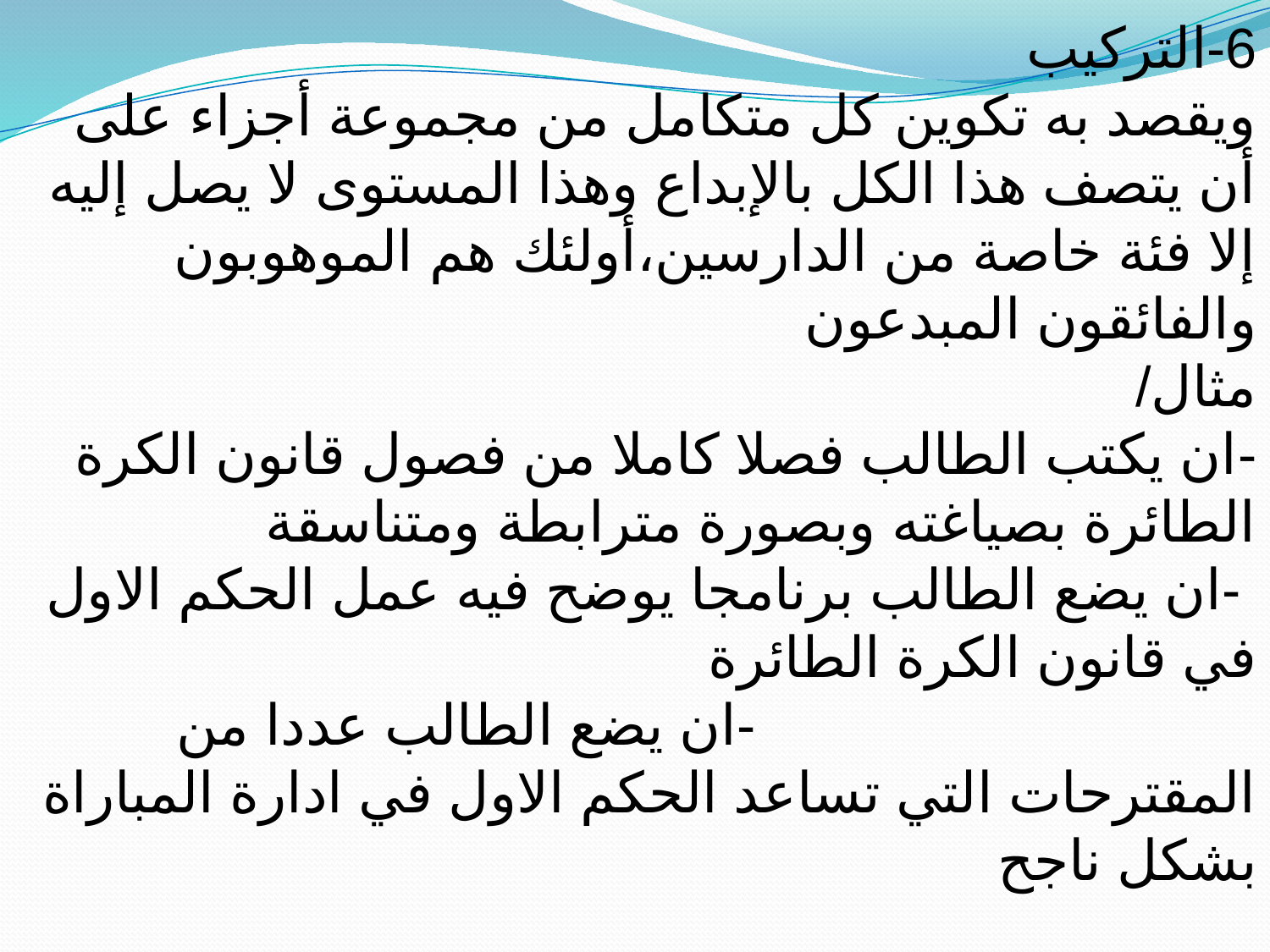

6-التركيب
ويقصد به تكوين كل متكامل من مجموعة أجزاء على أن يتصف هذا الكل بالإبداع وهذا المستوى لا يصل إليه إلا فئة خاصة من الدارسين،أولئك هم الموهوبون والفائقون المبدعون
مثال/
-ان يكتب الطالب فصلا كاملا من فصول قانون الكرة الطائرة بصياغته وبصورة مترابطة ومتناسقة
 -ان يضع الطالب برنامجا يوضح فيه عمل الحكم الاول في قانون الكرة الطائرة                                                                             -ان يضع الطالب عددا من المقترحات التي تساعد الحكم الاول في ادارة المباراة بشكل ناجح